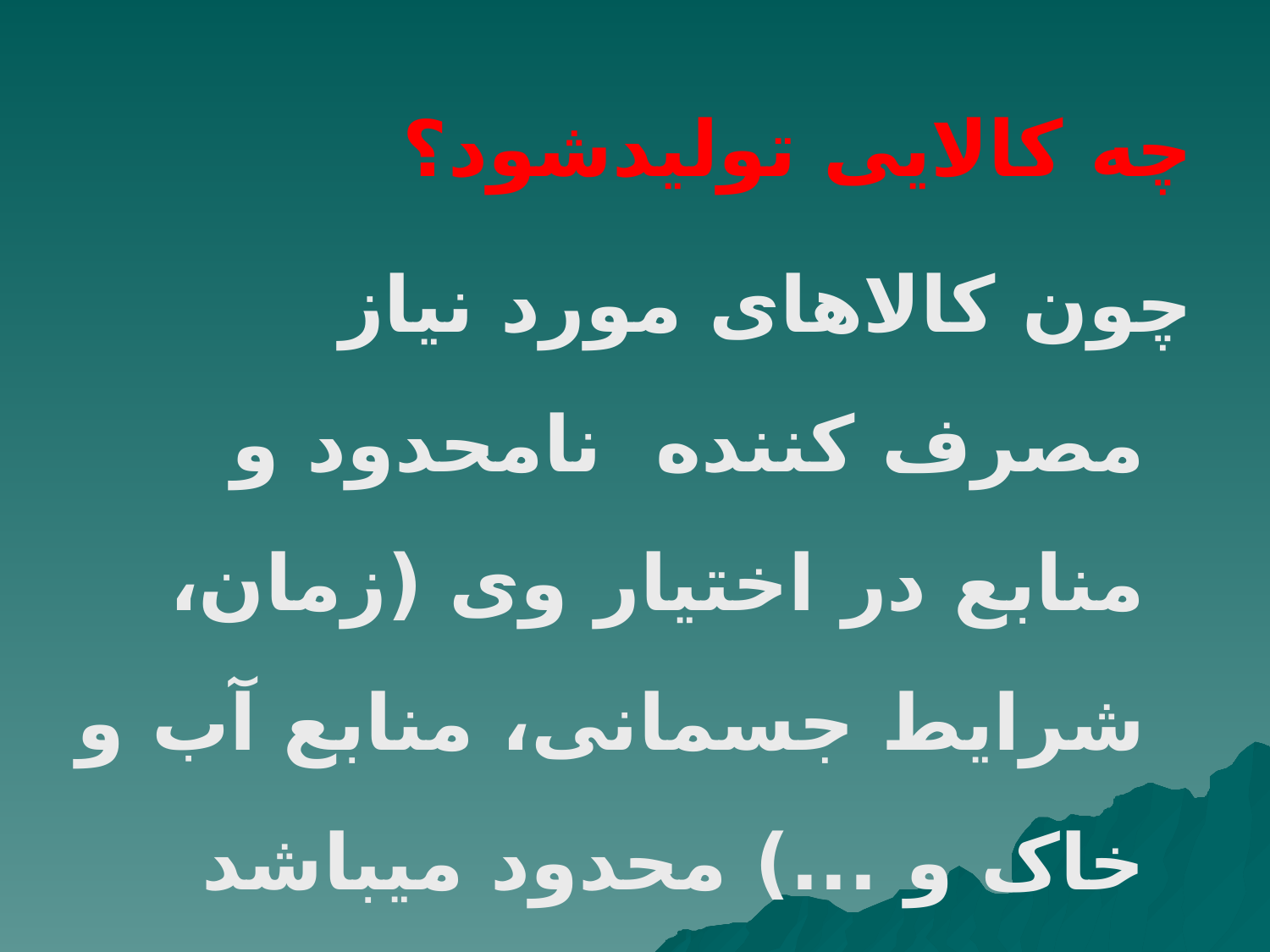

چه کالایی تولیدشود؟
چون کالاهای مورد نیاز مصرف کننده  نامحدود و منابع در اختیار وی (زمان، شرایط جسمانی، منابع آب و خاک و ...) محدود می‏باشد لذا مصرف کننده مجبور به انتخاب است.